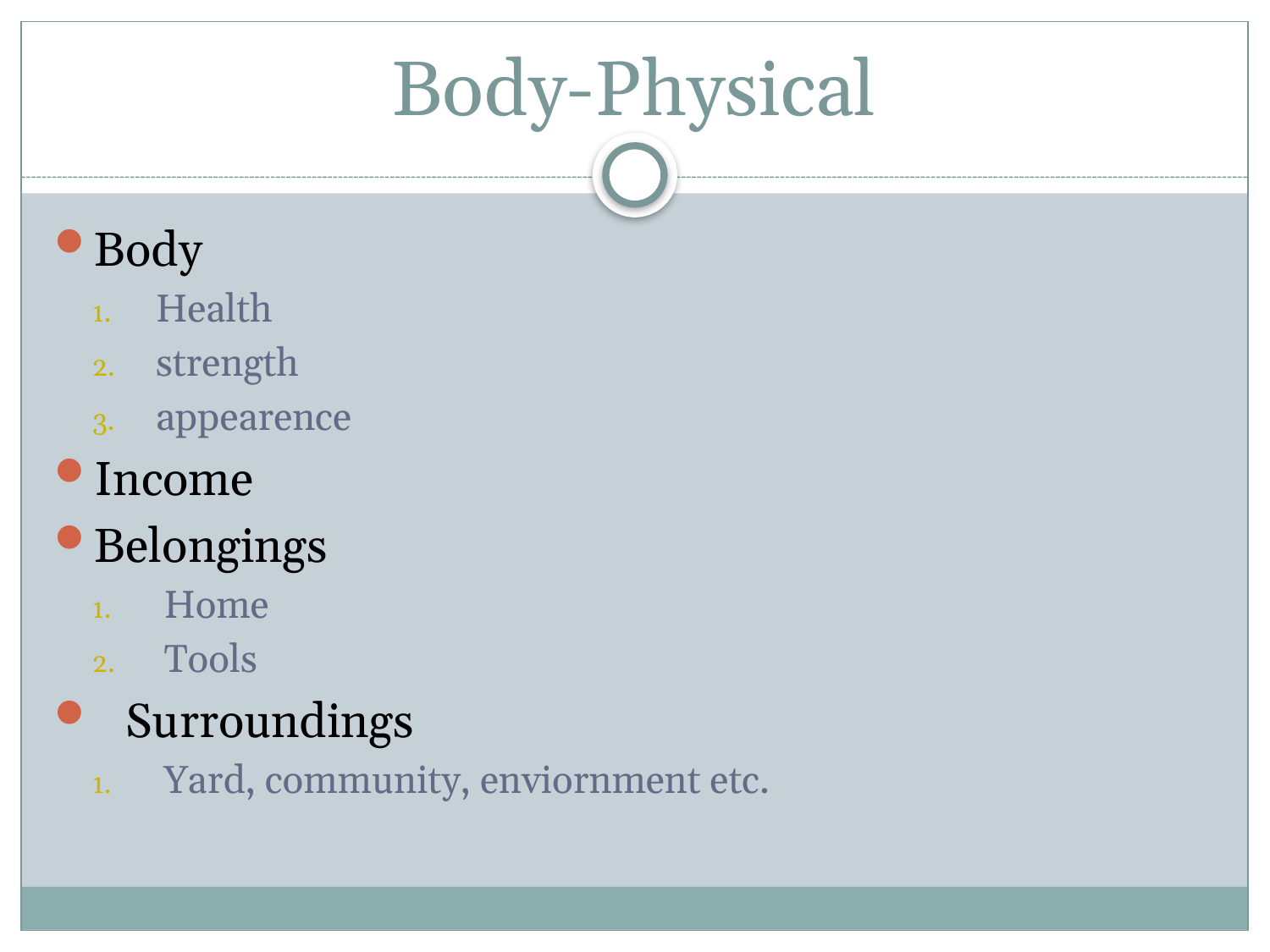

# Body-Physical
Body
Health
strength
appearence
Income
Belongings
Home
Tools
Surroundings
Yard, community, enviornment etc.